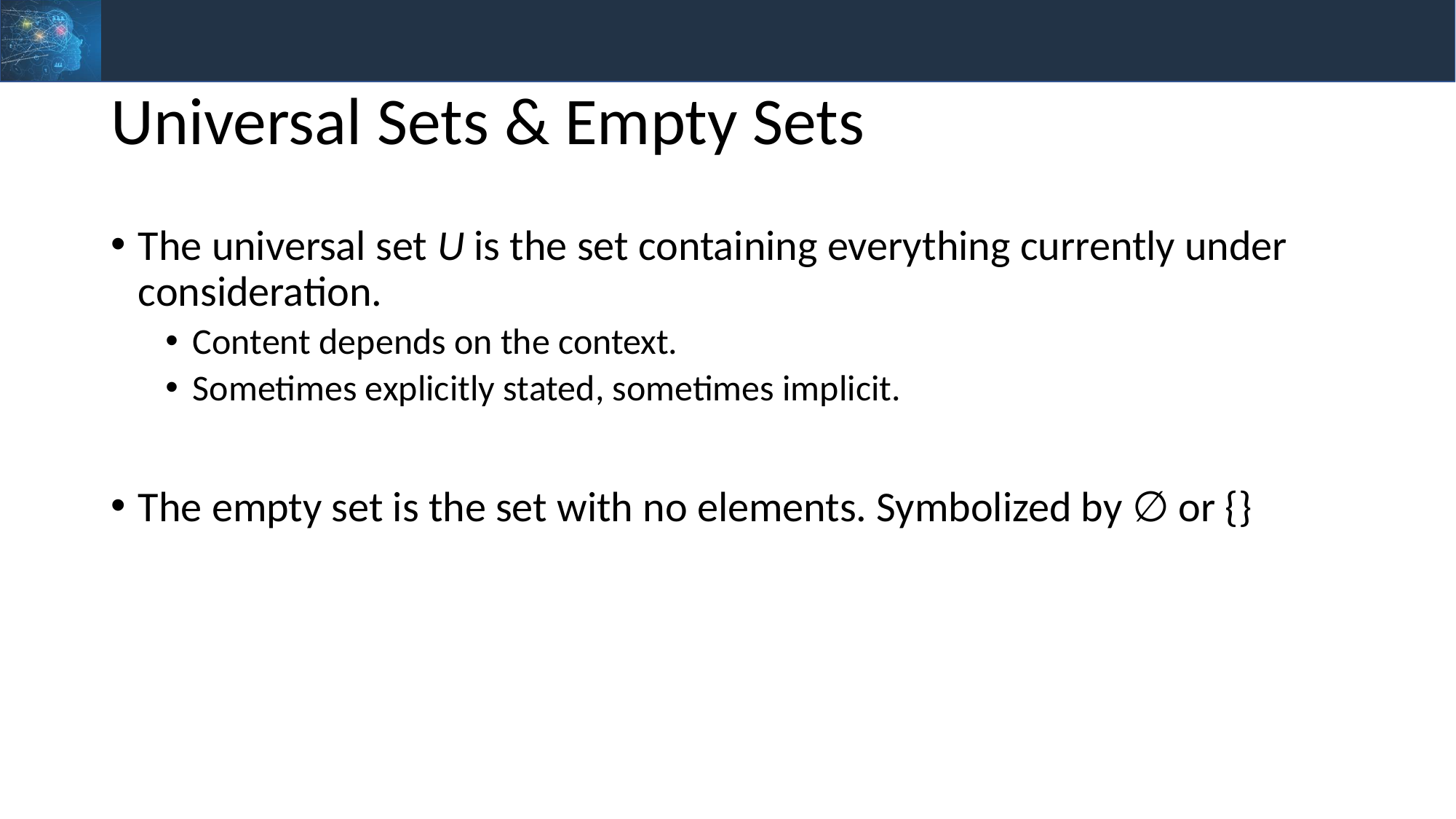

# Universal Sets & Empty Sets
The universal set U is the set containing everything currently under consideration.
Content depends on the context.
Sometimes explicitly stated, sometimes implicit.

The empty set is the set with no elements. Symbolized by ∅ or {}